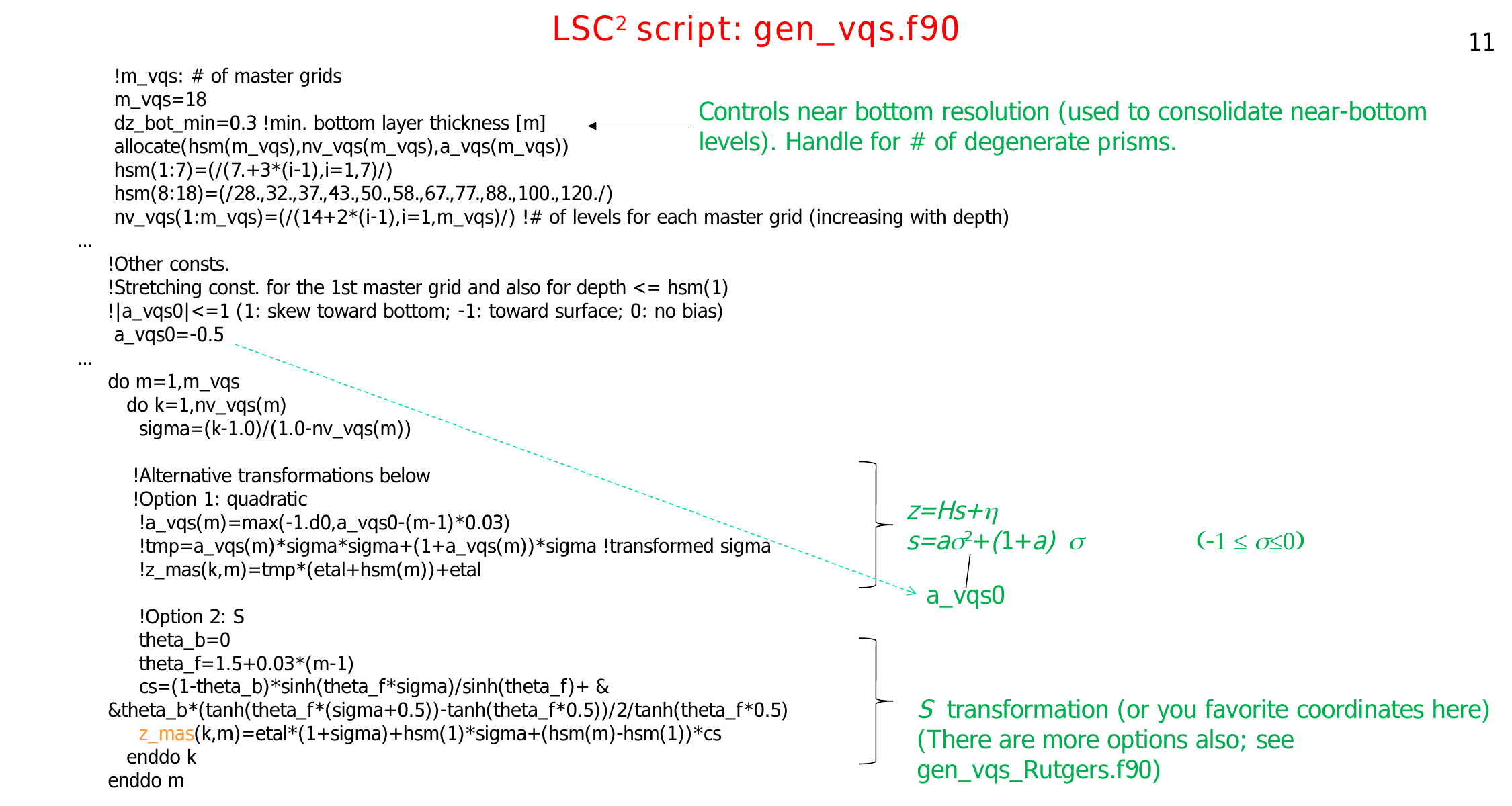

# LSC2 script: gen_vqs.f90
11
      !m_vqs: # of master grids
      m_vqs=18
      dz_bot_min=0.3 !min. bottom layer thickness [m]
      allocate(hsm(m_vqs),nv_vqs(m_vqs),a_vqs(m_vqs))
      hsm(1:7)=(/(7.+3*(i-1),i=1,7)/)
      hsm(8:18)=(/28.,32.,37.,43.,50.,58.,67.,77.,88.,100.,120./)
      nv_vqs(1:m_vqs)=(/(14+2*(i-1),i=1,m_vqs)/) !# of levels for each master grid (increasing with depth)
…
     !Other consts.
     !Stretching const. for the 1st master grid and also for depth <= hsm(1)
     !|a_vqs0|<=1 (1: skew toward bottom; -1: toward surface; 0: no bias)
      a_vqs0=-0.5
…
     do m=1,m_vqs
        do k=1,nv_vqs(m)
          sigma=(k-1.0)/(1.0-nv_vqs(m))

         !Alternative transformations below
         !Option 1: quadratic
          !a_vqs(m)=max(-1.d0,a_vqs0-(m-1)*0.03)
          !tmp=a_vqs(m)*sigma*sigma+(1+a_vqs(m))*sigma !transformed sigma
          !z_mas(k,m)=tmp*(etal+hsm(m))+etal

          !Option 2: S
          theta_b=0
          theta_f=1.5+0.03*(m-1)
          cs=(1-theta_b)*sinh(theta_f*sigma)/sinh(theta_f)+ &
     &theta_b*(tanh(theta_f*(sigma+0.5))-tanh(theta_f*0.5))/2/tanh(theta_f*0.5)
          z_mas(k,m)=etal*(1+sigma)+hsm(1)*sigma+(hsm(m)-hsm(1))*cs
        enddo k
     enddo m
Controls near bottom resolution (used to consolidate near-bottom levels). Handle for # of degenerate prisms.

z=Hs+η
s=aσ2+(1+a) σ         (−1 ≤ σ≤0)
a_vqs0

S  transformation (or you favorite coordinates here)
(There are more options also; see gen_vqs_Rutgers.f90)